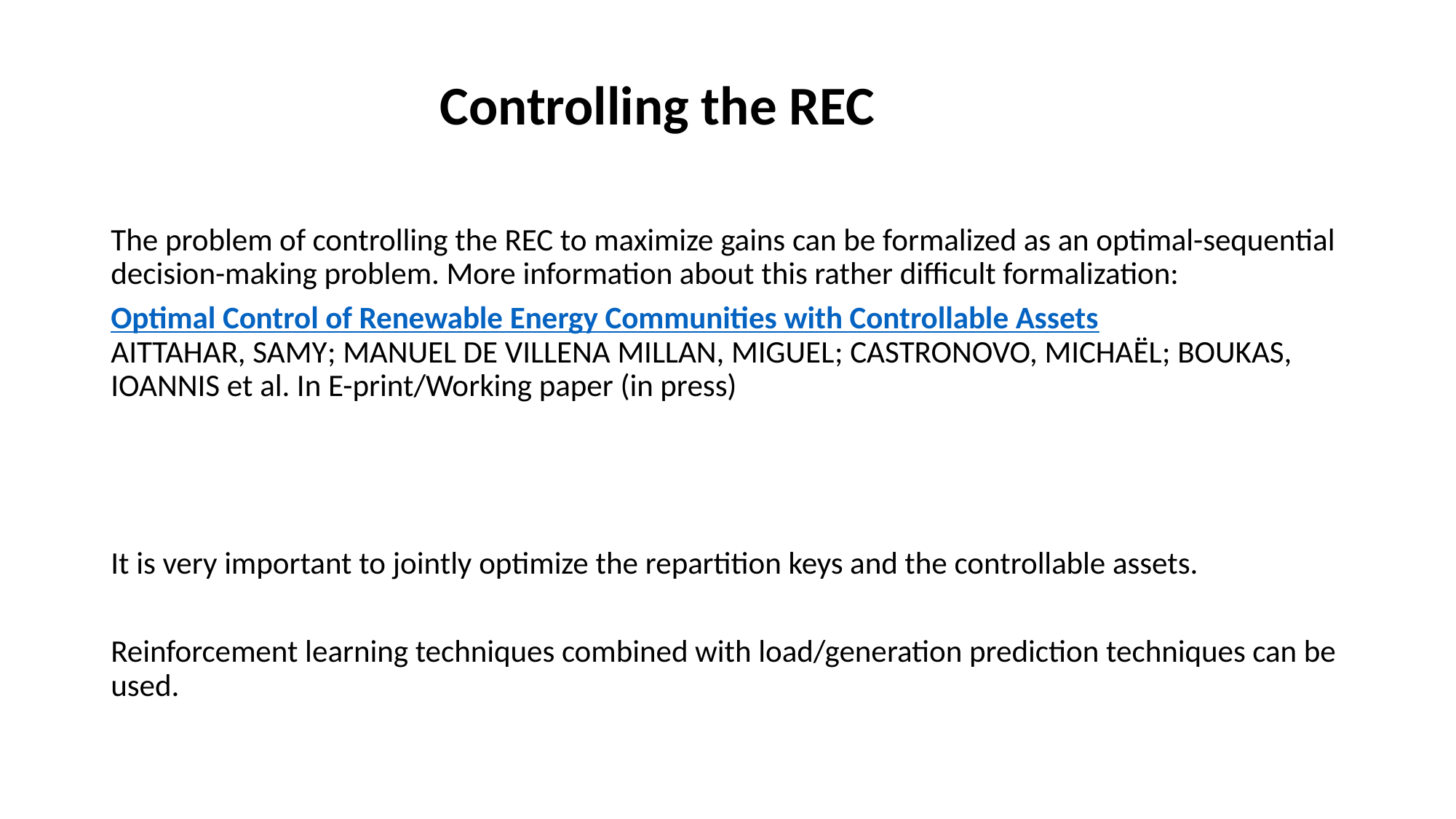

# Controlling the REC
The problem of controlling the REC to maximize gains can be formalized as an optimal-sequential decision-making problem. More information about this rather difficult formalization:
Optimal Control of Renewable Energy Communities with Controllable Assets
Aittahar, Samy; Manuel de Villena Millan, Miguel; Castronovo, Michaël; Boukas, Ioannis et al. In E-print/Working paper (in press)

It is very important to jointly optimize the repartition keys and the controllable assets.

Reinforcement learning techniques combined with load/generation prediction techniques can be used.